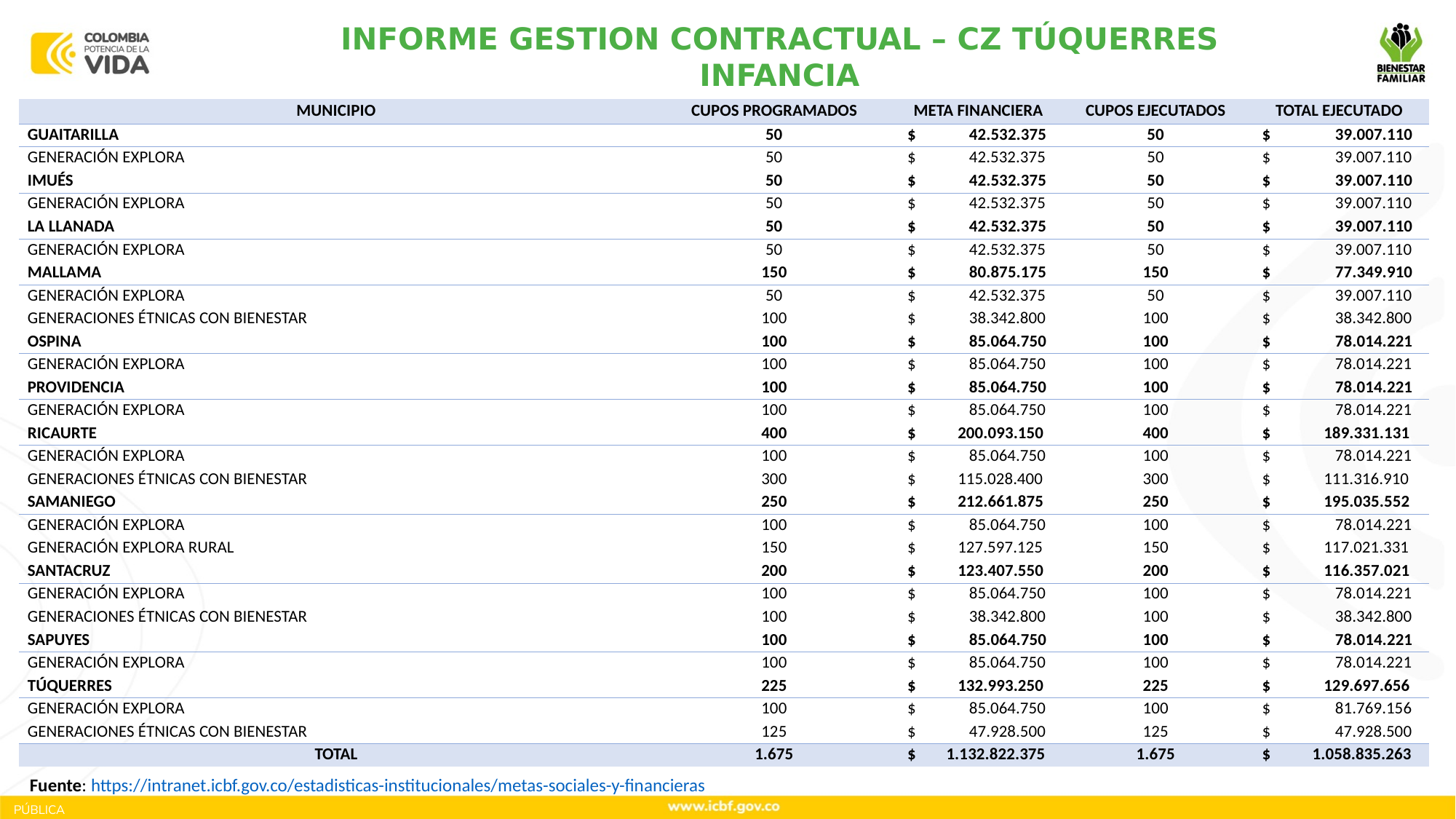

INFORME GESTION CONTRACTUAL – CZ TÚQUERRES
INFANCIA
| MUNICIPIO | CUPOS PROGRAMADOS | META FINANCIERA | CUPOS EJECUTADOS | TOTAL EJECUTADO |
| --- | --- | --- | --- | --- |
| GUAITARILLA | 50 | $ 42.532.375 | 50 | $ 39.007.110 |
| GENERACIÓN EXPLORA | 50 | $ 42.532.375 | 50 | $ 39.007.110 |
| IMUÉS | 50 | $ 42.532.375 | 50 | $ 39.007.110 |
| GENERACIÓN EXPLORA | 50 | $ 42.532.375 | 50 | $ 39.007.110 |
| LA LLANADA | 50 | $ 42.532.375 | 50 | $ 39.007.110 |
| GENERACIÓN EXPLORA | 50 | $ 42.532.375 | 50 | $ 39.007.110 |
| MALLAMA | 150 | $ 80.875.175 | 150 | $ 77.349.910 |
| GENERACIÓN EXPLORA | 50 | $ 42.532.375 | 50 | $ 39.007.110 |
| GENERACIONES ÉTNICAS CON BIENESTAR | 100 | $ 38.342.800 | 100 | $ 38.342.800 |
| OSPINA | 100 | $ 85.064.750 | 100 | $ 78.014.221 |
| GENERACIÓN EXPLORA | 100 | $ 85.064.750 | 100 | $ 78.014.221 |
| PROVIDENCIA | 100 | $ 85.064.750 | 100 | $ 78.014.221 |
| GENERACIÓN EXPLORA | 100 | $ 85.064.750 | 100 | $ 78.014.221 |
| RICAURTE | 400 | $ 200.093.150 | 400 | $ 189.331.131 |
| GENERACIÓN EXPLORA | 100 | $ 85.064.750 | 100 | $ 78.014.221 |
| GENERACIONES ÉTNICAS CON BIENESTAR | 300 | $ 115.028.400 | 300 | $ 111.316.910 |
| SAMANIEGO | 250 | $ 212.661.875 | 250 | $ 195.035.552 |
| GENERACIÓN EXPLORA | 100 | $ 85.064.750 | 100 | $ 78.014.221 |
| GENERACIÓN EXPLORA RURAL | 150 | $ 127.597.125 | 150 | $ 117.021.331 |
| SANTACRUZ | 200 | $ 123.407.550 | 200 | $ 116.357.021 |
| GENERACIÓN EXPLORA | 100 | $ 85.064.750 | 100 | $ 78.014.221 |
| GENERACIONES ÉTNICAS CON BIENESTAR | 100 | $ 38.342.800 | 100 | $ 38.342.800 |
| SAPUYES | 100 | $ 85.064.750 | 100 | $ 78.014.221 |
| GENERACIÓN EXPLORA | 100 | $ 85.064.750 | 100 | $ 78.014.221 |
| TÚQUERRES | 225 | $ 132.993.250 | 225 | $ 129.697.656 |
| GENERACIÓN EXPLORA | 100 | $ 85.064.750 | 100 | $ 81.769.156 |
| GENERACIONES ÉTNICAS CON BIENESTAR | 125 | $ 47.928.500 | 125 | $ 47.928.500 |
| TOTAL | 1.675 | $ 1.132.822.375 | 1.675 | $ 1.058.835.263 |
Fuente: https://intranet.icbf.gov.co/estadisticas-institucionales/metas-sociales-y-financieras
PÚBLICA